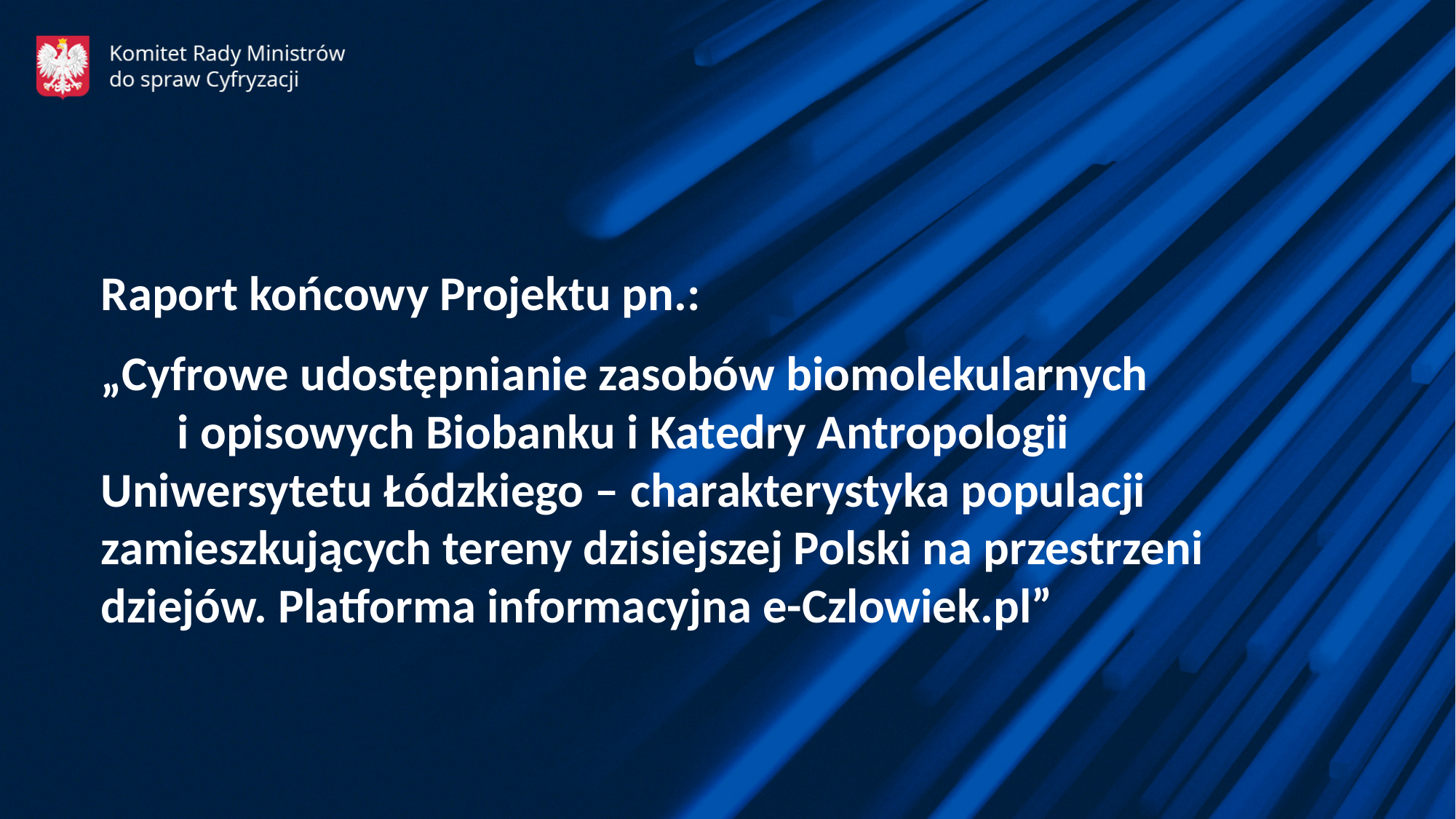

Raport końcowy Projektu pn.:

„Cyfrowe udostępnianie zasobów biomolekularnych                    i opisowych Biobanku i Katedry Antropologii Uniwersytetu Łódzkiego – charakterystyka populacji zamieszkujących tereny dzisiejszej Polski na przestrzeni dziejów. Platforma informacyjna e-Czlowiek.pl”